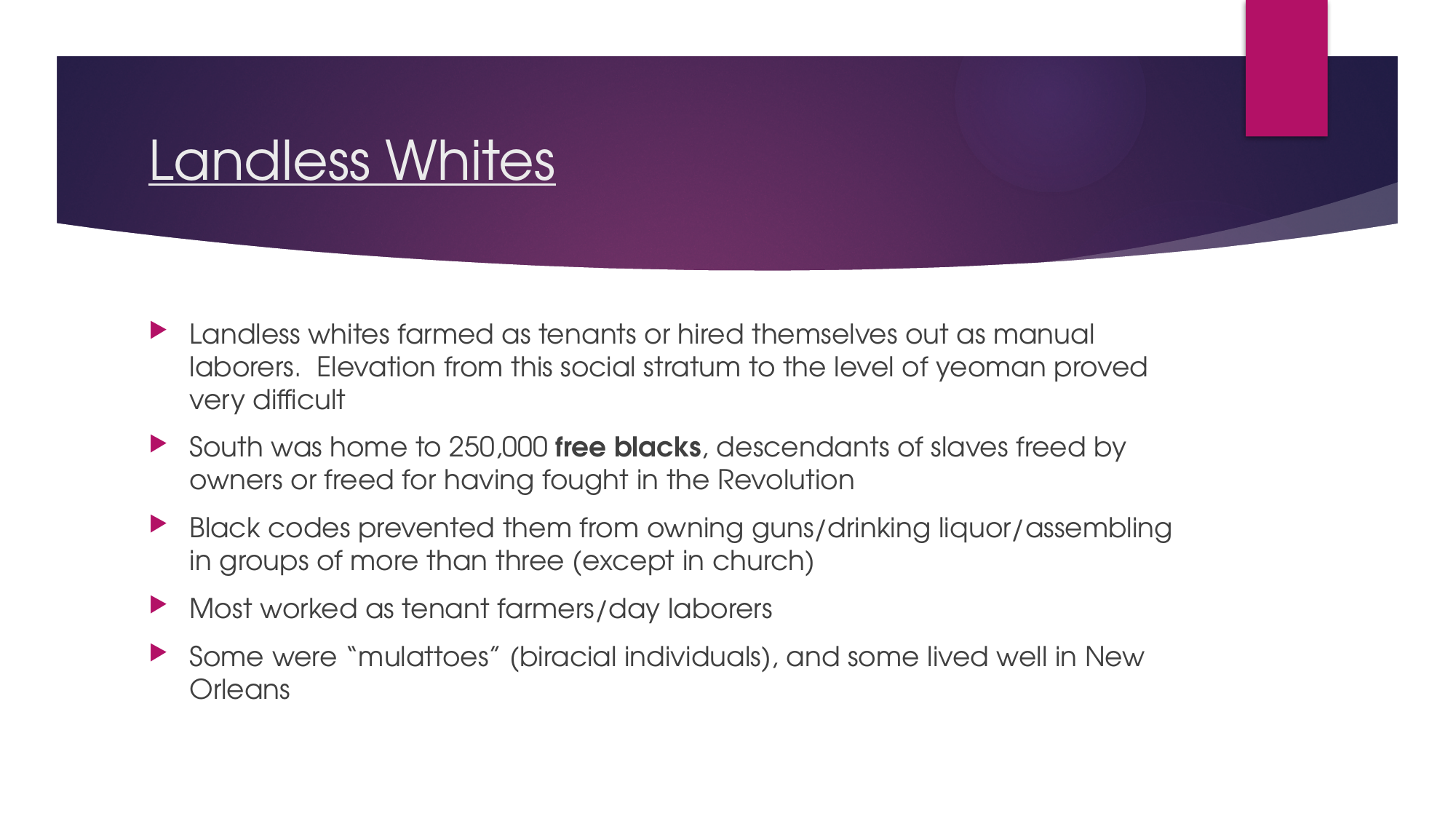

# Landless Whites
Landless whites farmed as tenants or hired themselves out as manual laborers.  Elevation from this social stratum to the level of yeoman proved very difficult
South was home to 250,000 free blacks, descendants of slaves freed by owners or freed for having fought in the Revolution
Black codes prevented them from owning guns/drinking liquor/assembling in groups of more than three (except in church)
Most worked as tenant farmers/day laborers
Some were “mulattoes” (biracial individuals), and some lived well in New Orleans